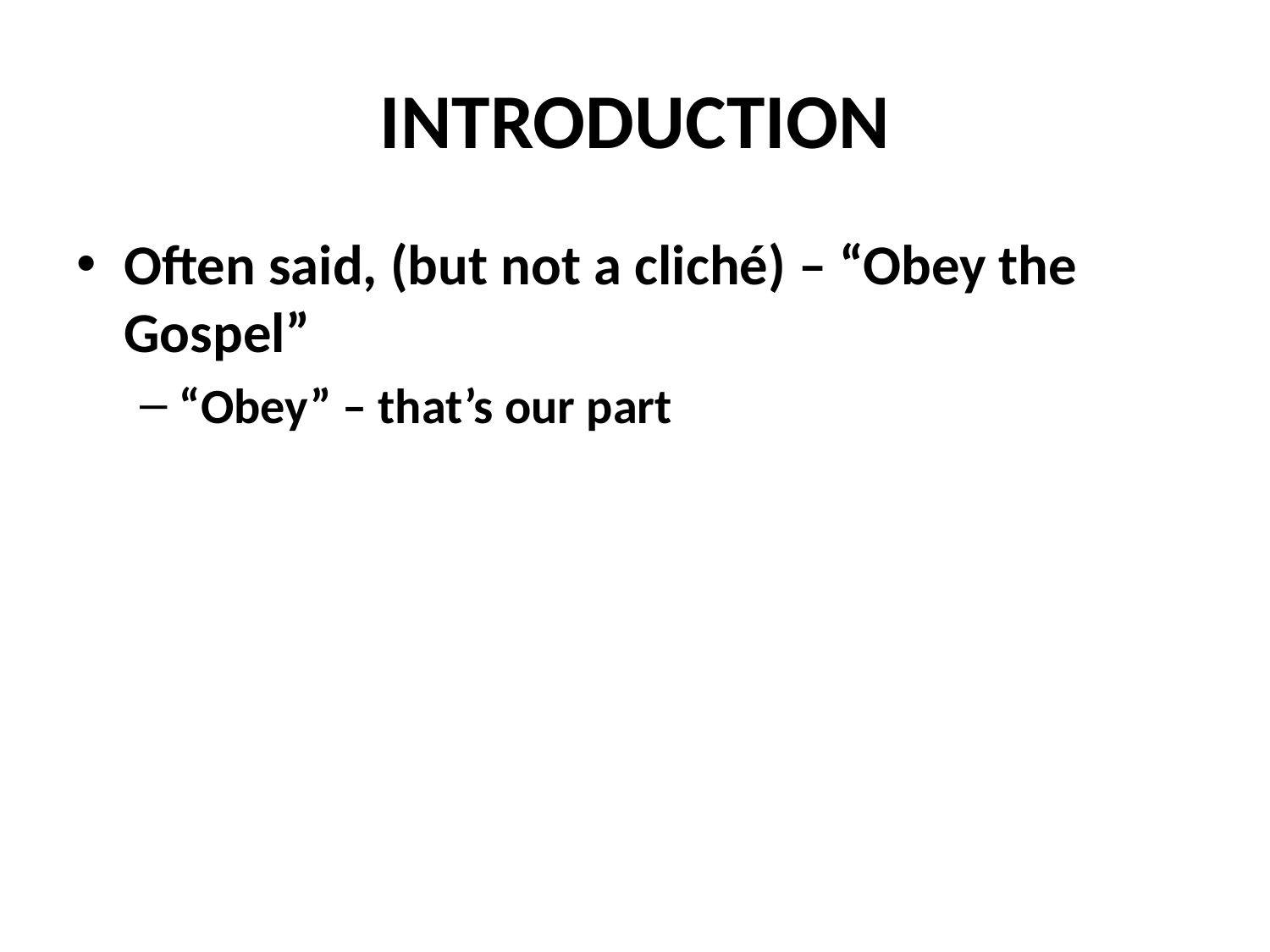

# INTRODUCTION
Often said, (but not a cliché) – “Obey the Gospel”
“Obey” – that’s our part